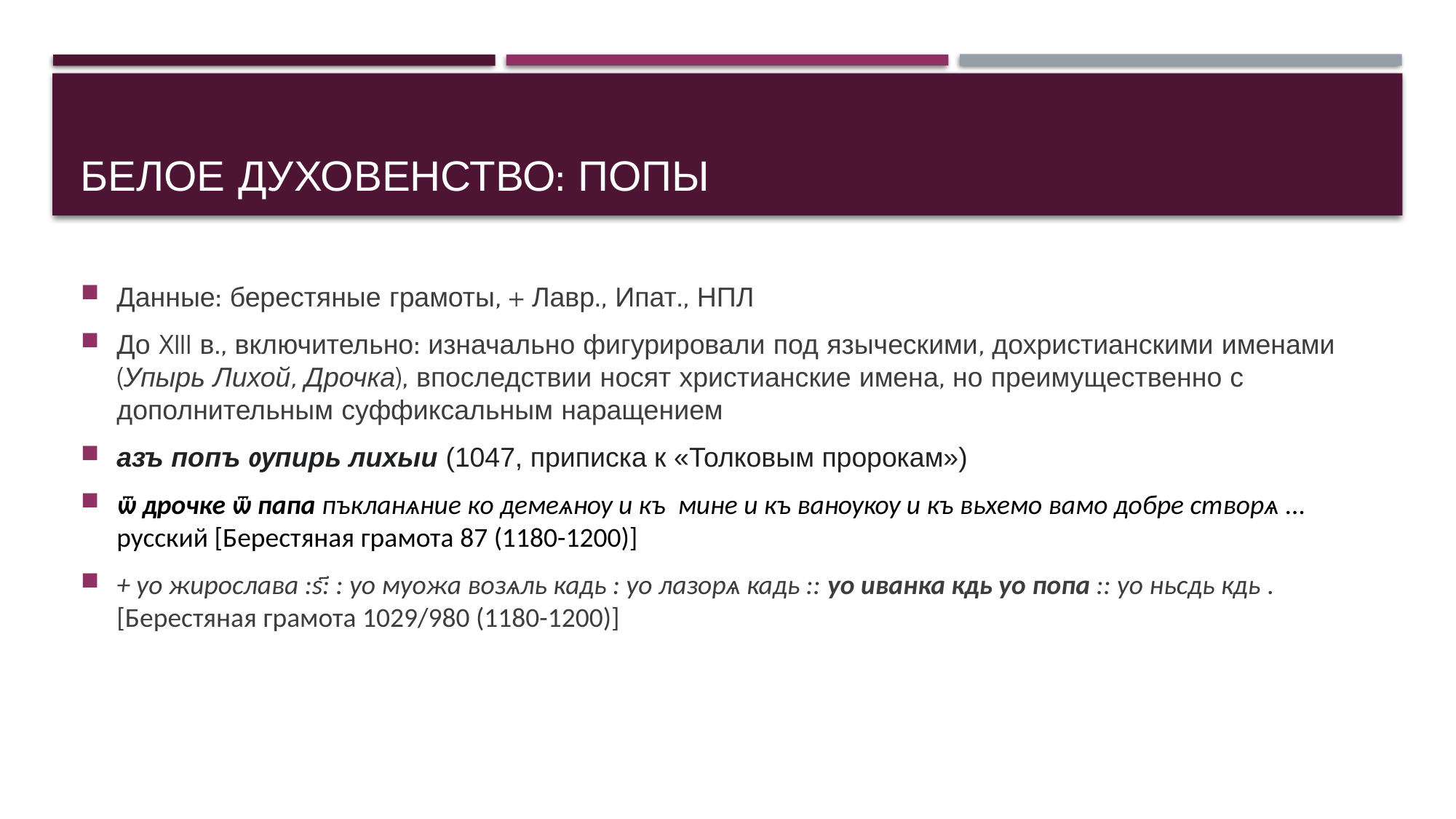

# Белое духовенство: попы
Данные: берестяные грамоты, + Лавр., Ипат., НПЛ
До XIII в., включительно: изначально фигурировали под языческими, дохристианскими именами (Упырь Лихой, Дрочка), впоследствии носят христианские имена, но преимущественно с дополнительным суффиксальным наращением
азъ попъ ѹпирь лихыи (1047, приписка к «Толковым пророкам»)
ѿ дрочке ѿ папа пъкланѧние ко демеѧнѹ и къ  мине и къ ванѹкѹ и къ вьхемо вамо добре створѧ … русский [Берестяная грамота 87 (1180-1200)]
+ уо жирослава :ѕ҃: : уо муожа возѧль кадь : уо лазорѧ кадь :: уо иванка кдь уо попа :: уо ньсдь кдь . [Берестяная грамота 1029/980 (1180-1200)]